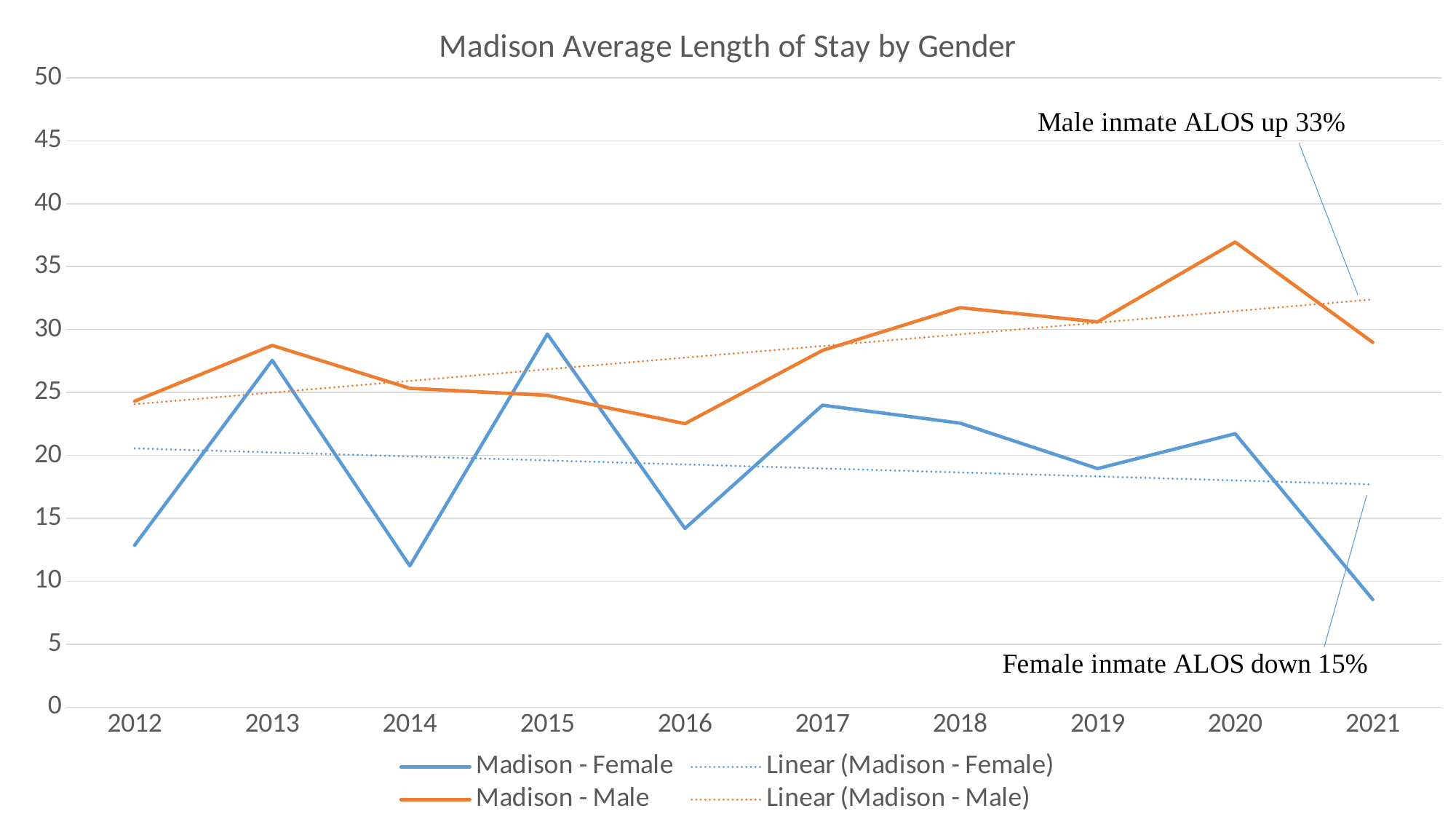

### Chart: Madison Average Length of Stay by Gender

| Category | Madison - Female | Madison - Male |
|---|---|---|
| 2012 | 12.86 | 24.31 |
| 2013 | 27.55 | 28.74 |
| 2014 | 11.22 | 25.33 |
| 2015 | 29.64 | 24.77 |
| 2016 | 14.19 | 22.52 |
| 2017 | 23.99 | 28.34 |
| 2018 | 22.56 | 31.74 |
| 2019 | 18.95 | 30.61 |
| 2020 | 21.72 | 36.95 |
| 2021 | 8.54 | 28.98 |